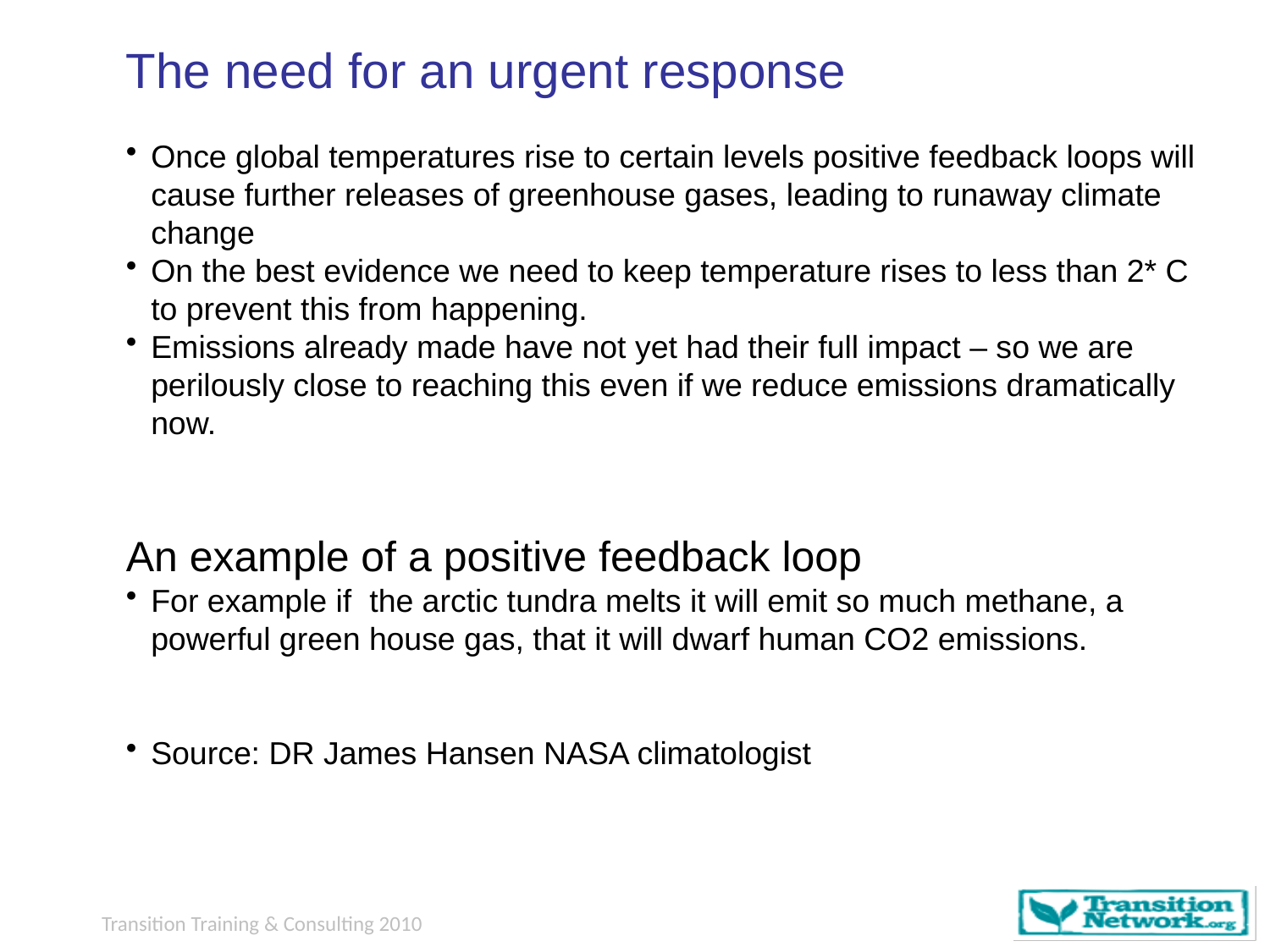

The need for an urgent response

Once global temperatures rise to certain levels positive feedback loops will cause further releases of greenhouse gases, leading to runaway climate change
On the best evidence we need to keep temperature rises to less than 2* C to prevent this from happening.
Emissions already made have not yet had their full impact – so we are perilously close to reaching this even if we reduce emissions dramatically now.

An example of a positive feedback loop
For example if  the arctic tundra melts it will emit so much methane, a powerful green house gas, that it will dwarf human CO2 emissions.

Source: DR James Hansen NASA climatologist